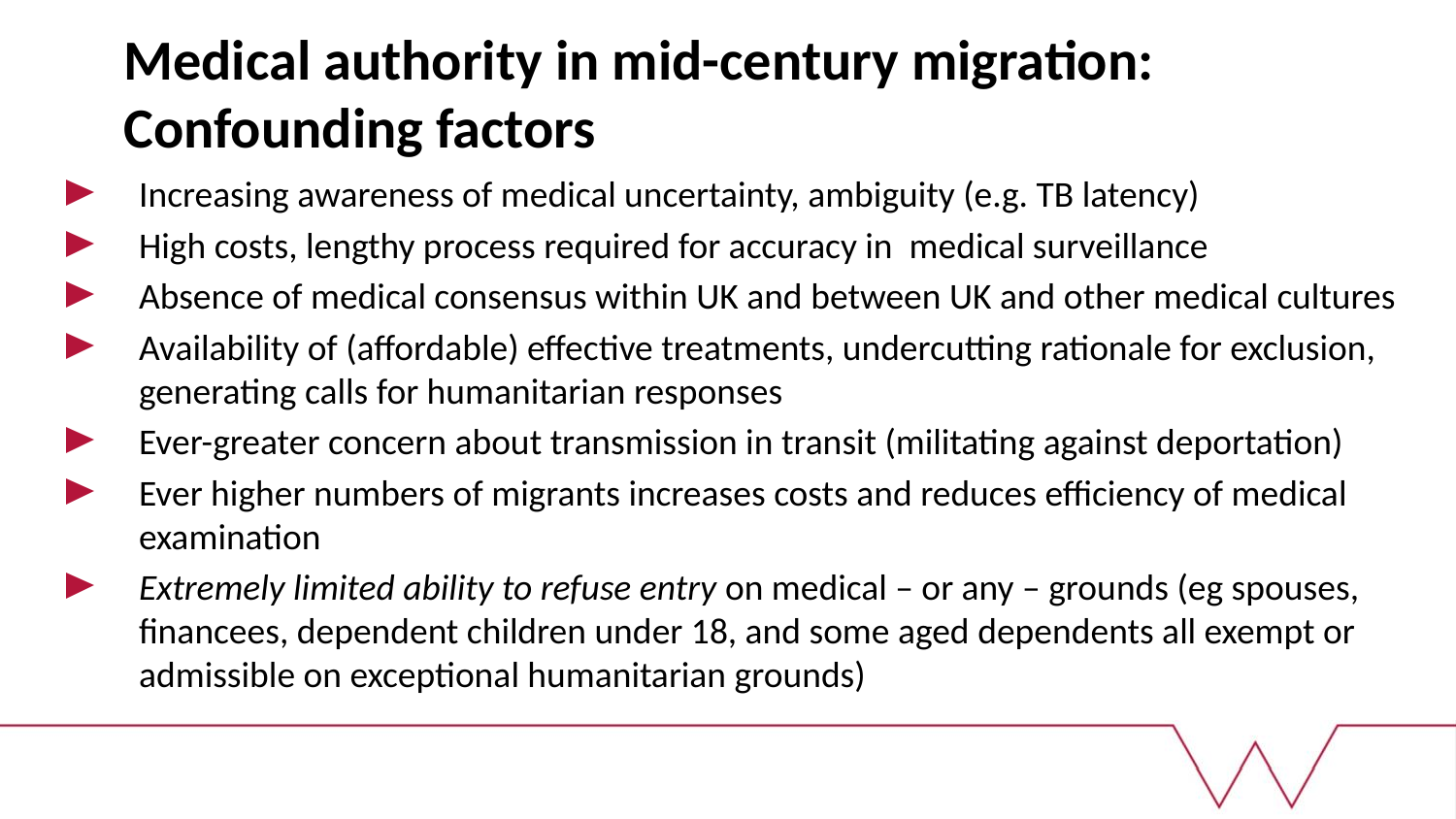

# Medical authority in mid-century migration: Confounding factors
Increasing awareness of medical uncertainty, ambiguity (e.g. TB latency)
High costs, lengthy process required for accuracy in  medical surveillance
Absence of medical consensus within UK and between UK and other medical cultures
Availability of (affordable) effective treatments, undercutting rationale for exclusion, generating calls for humanitarian responses
Ever-greater concern about transmission in transit (militating against deportation)
Ever higher numbers of migrants increases costs and reduces efficiency of medical examination
Extremely limited ability to refuse entry on medical – or any – grounds (eg spouses, financees, dependent children under 18, and some aged dependents all exempt or admissible on exceptional humanitarian grounds)